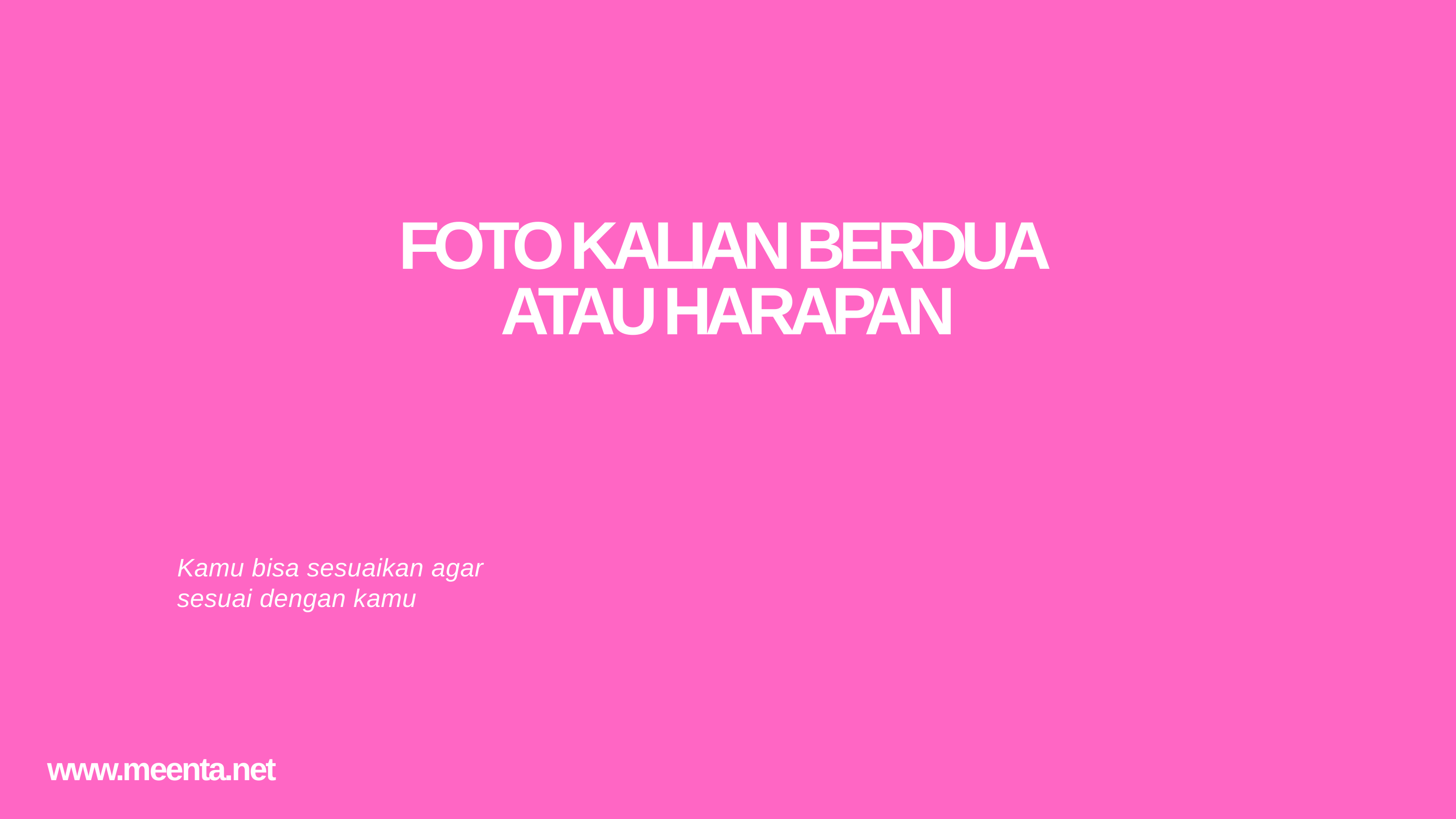

FOTO KALIAN BERDUA
ATAU HARAPAN
Kamu bisa sesuaikan agar sesuai dengan kamu
www.meenta.net